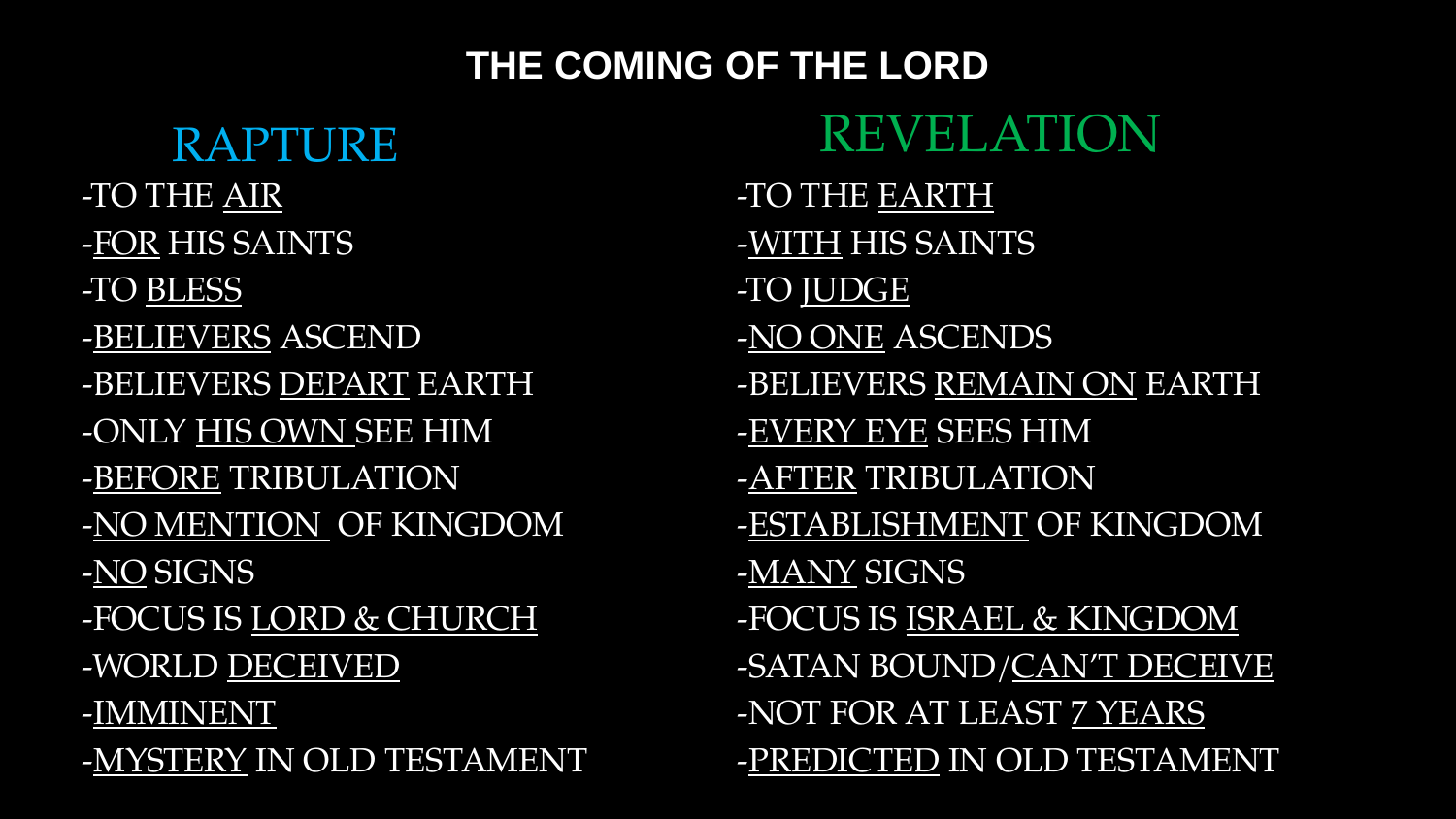

# THE COMING OF THE LORD
       RAPTURE
     REVELATION
-TO THE AIR
-FOR HIS SAINTS
-TO BLESS
-BELIEVERS ASCEND
-BELIEVERS DEPART EARTH
-ONLY HIS OWN SEE HIM
-BEFORE TRIBULATION
-NO MENTION  OF KINGDOM
-NO SIGNS
-FOCUS IS LORD & CHURCH
-WORLD DECEIVED
-IMMINENT
-MYSTERY IN OLD TESTAMENT

-TO THE EARTH
-WITH HIS SAINTS
-TO JUDGE
-NO ONE ASCENDS
-BELIEVERS REMAIN ON EARTH
-EVERY EYE SEES HIM
-AFTER TRIBULATION
-ESTABLISHMENT OF KINGDOM
-MANY SIGNS
-FOCUS IS ISRAEL & KINGDOM
-SATAN BOUND/CAN’T DECEIVE
-NOT FOR AT LEAST 7 YEARS
-PREDICTED IN OLD TESTAMENT